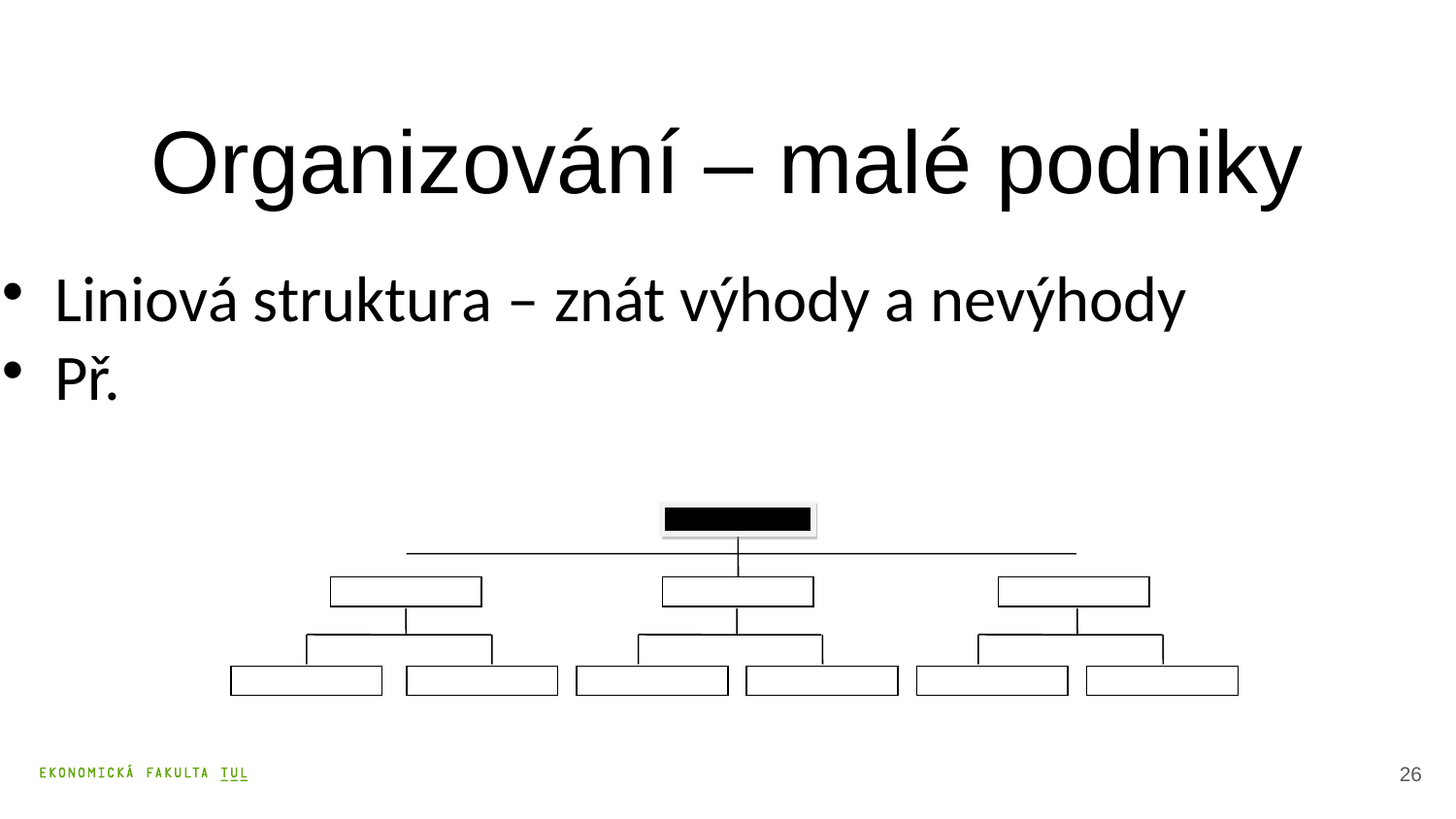

Organizování – malé podniky
Liniová struktura – znát výhody a nevýhody
Př.

26